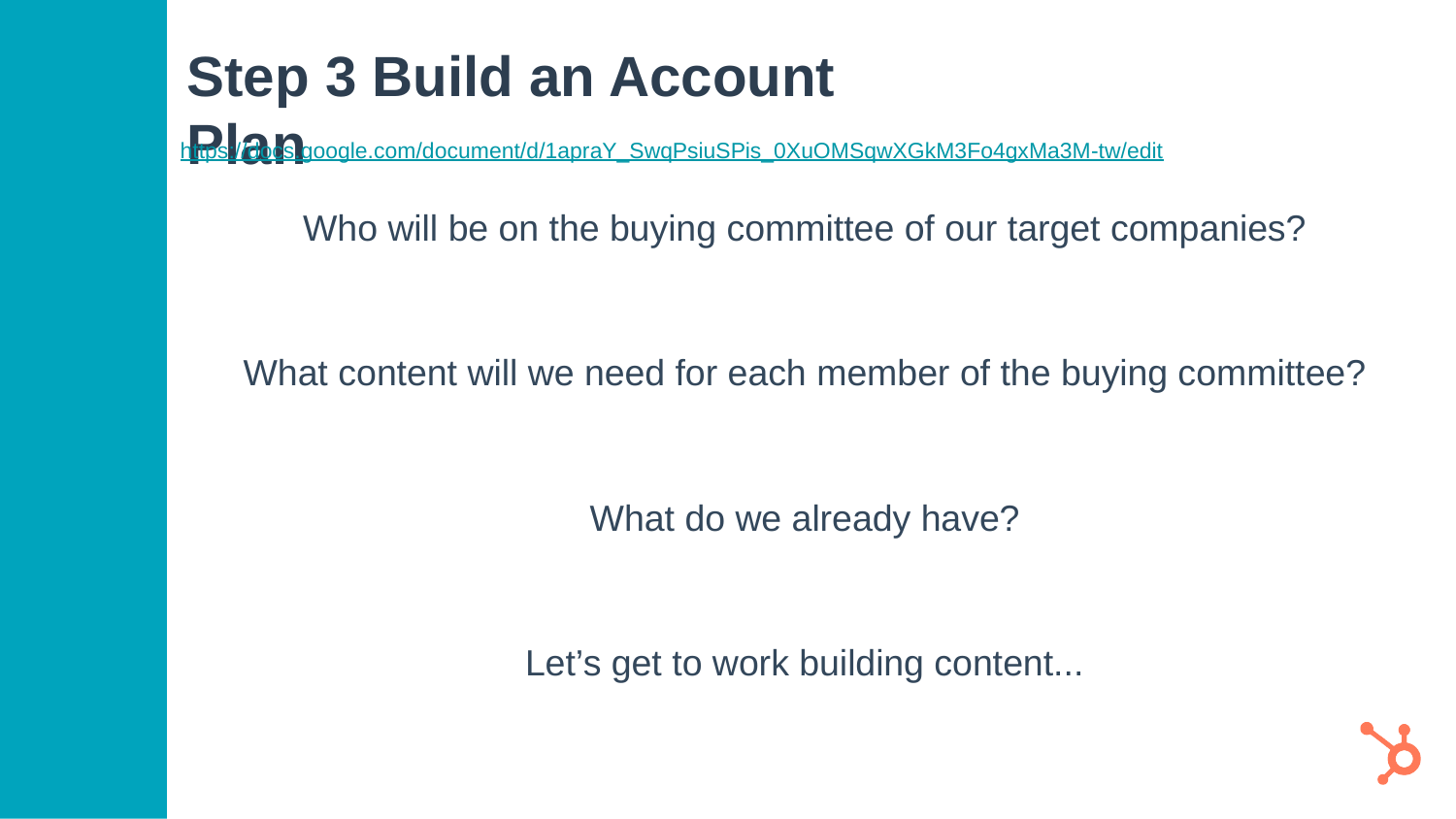

# Step 3 Build an Account Plan
https://docs.google.com/document/d/1apraY_SwqPsiuSPis_0XuOMSqwXGkM3Fo4gxMa3M-tw/edit
Who will be on the buying committee of our target companies?

What content will we need for each member of the buying committee?

What do we already have?

Let’s get to work building content...